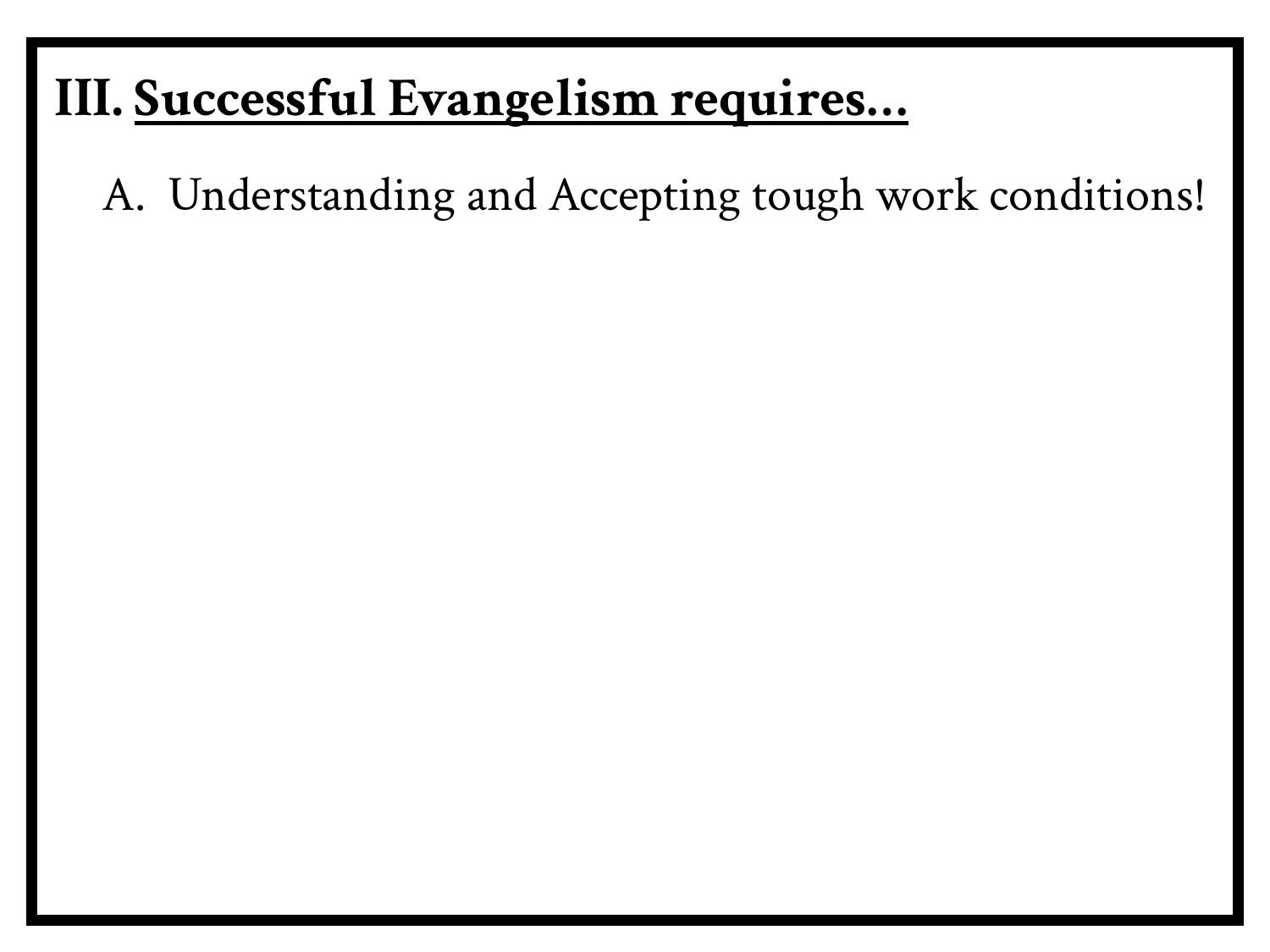

III. Successful Evangelism requires…

A.  Understanding and Accepting tough work conditions!